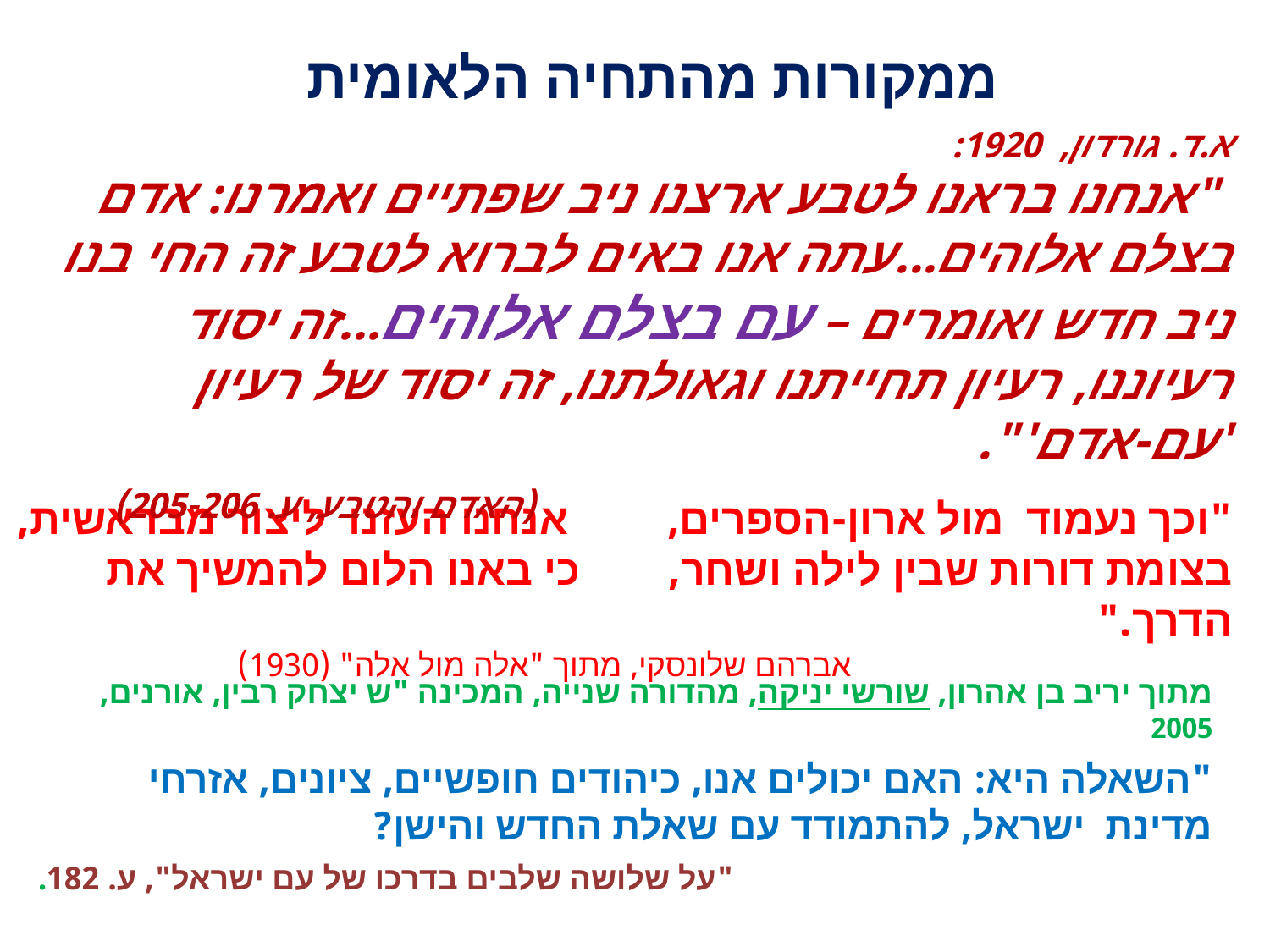

ממקורות מהתחיה הלאומית
א.ד. גורדון,  1920:
 "אנחנו בראנו לטבע ארצנו ניב שפתיים ואמרנו: אדם בצלם אלוהים...עתה אנו באים לברוא לטבע זה החי בנו ניב חדש ואומרים – עם בצלם אלוהים...זה יסוד רעיוננו, רעיון תחייתנו וגאולתנו, זה יסוד של רעיון 'עם-אדם'".
                                                      (האדם והטבע, ע. 205-206)
"וכך נעמוד  מול ארון-הספרים,         אנחנו העזנו  ליצור מבראשית,
בצומת דורות שבין לילה ושחר,        כי באנו הלום להמשיך את הדרך."
				אברהם שלונסקי, מתוך "אלה מול אלה" (1930)
מתוך יריב בן אהרון, שורשי יניקה, מהדורה שנייה, המכינה "ש יצחק רבין, אורנים, 2005
"השאלה היא: האם יכולים אנו, כיהודים חופשיים, ציונים, אזרחי מדינת  ישראל, להתמודד עם שאלת החדש והישן?
                                                          "על שלושה שלבים בדרכו של עם ישראל", ע. 182.